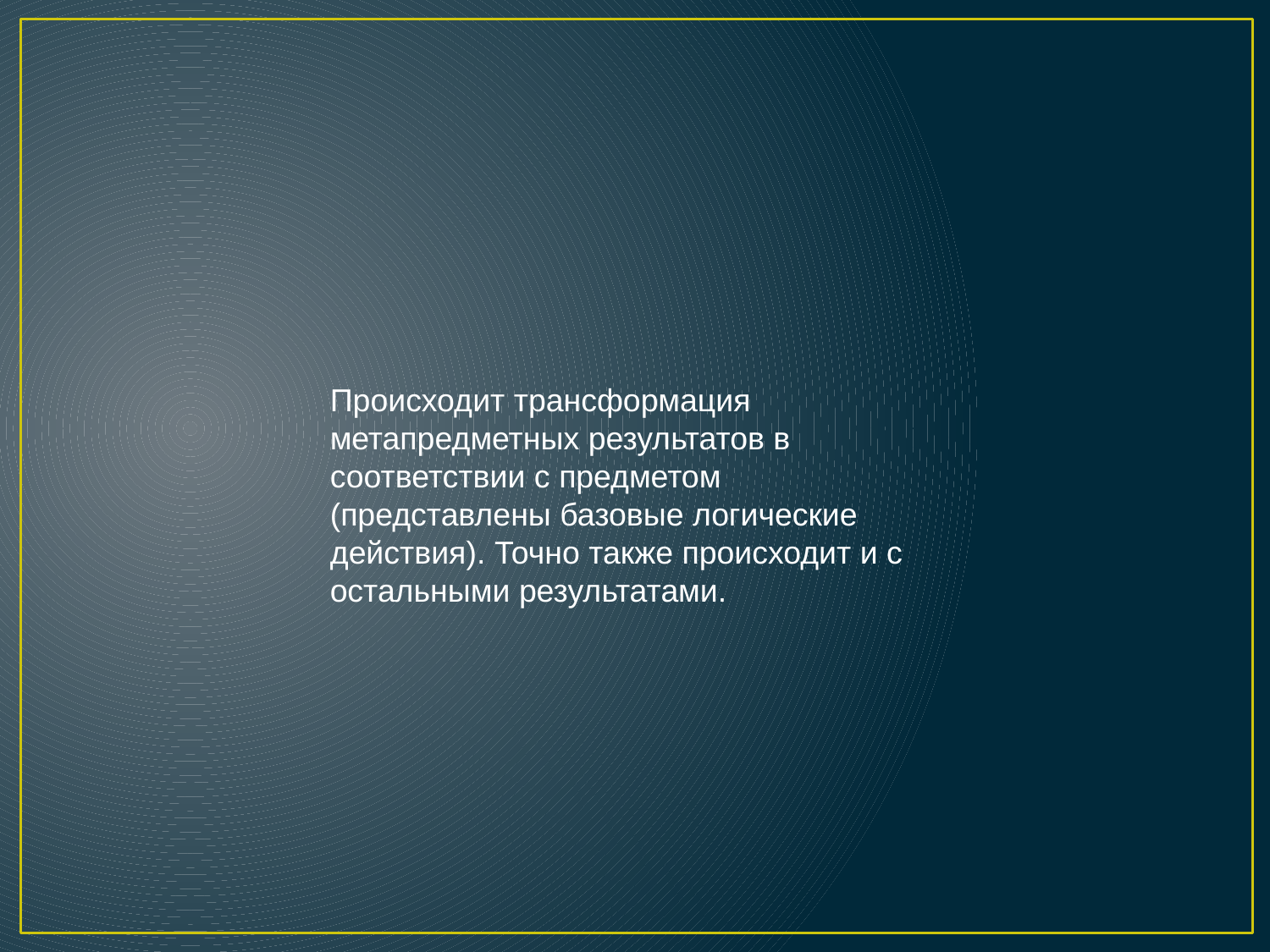

Происходит трансформация метапредметных результатов в соответствии с предметом (представлены базовые логические действия). Точно также происходит и с остальными результатами.